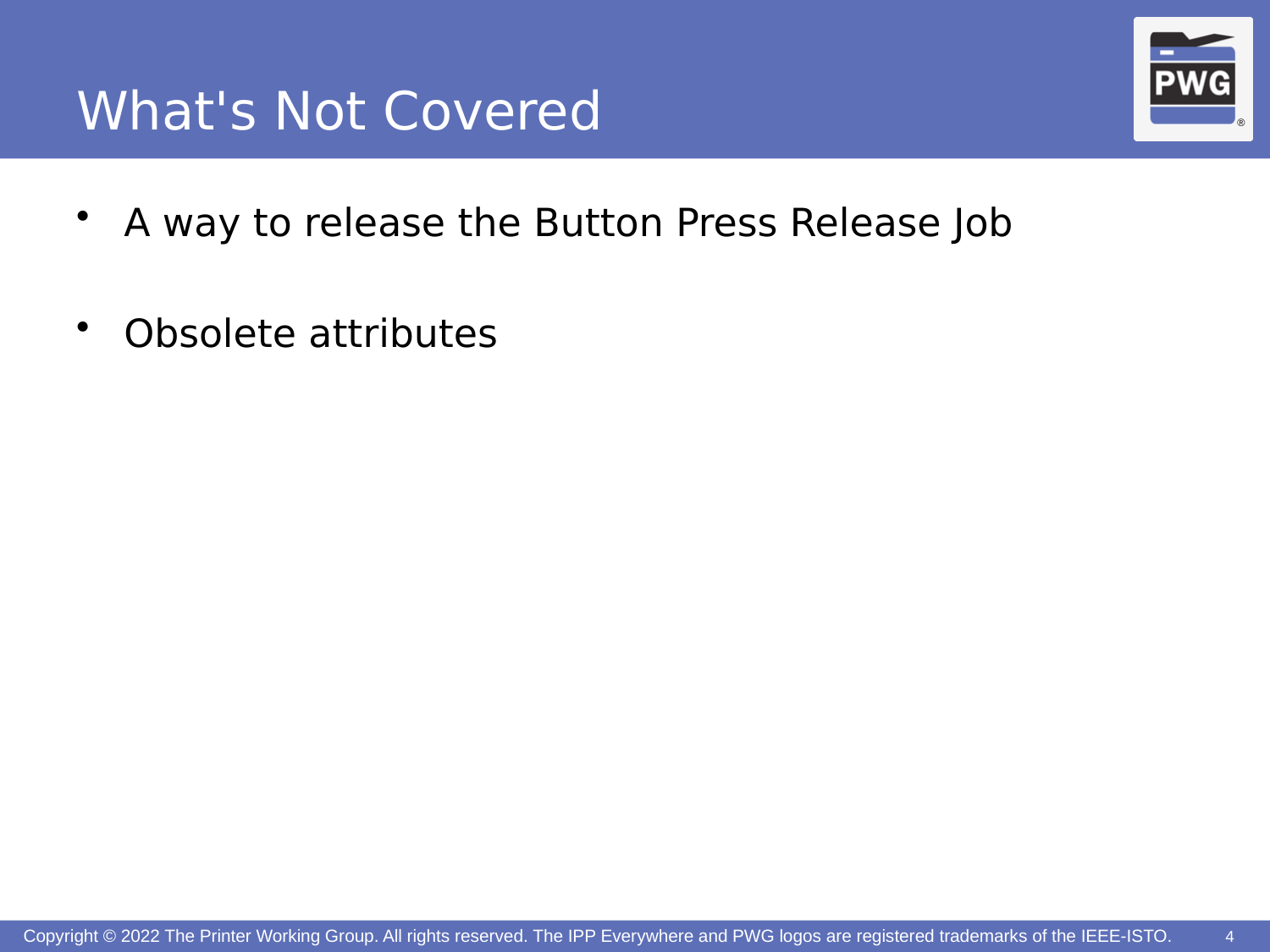

# What's Not Covered
A way to release the Button Press Release Job

Obsolete attributes
4